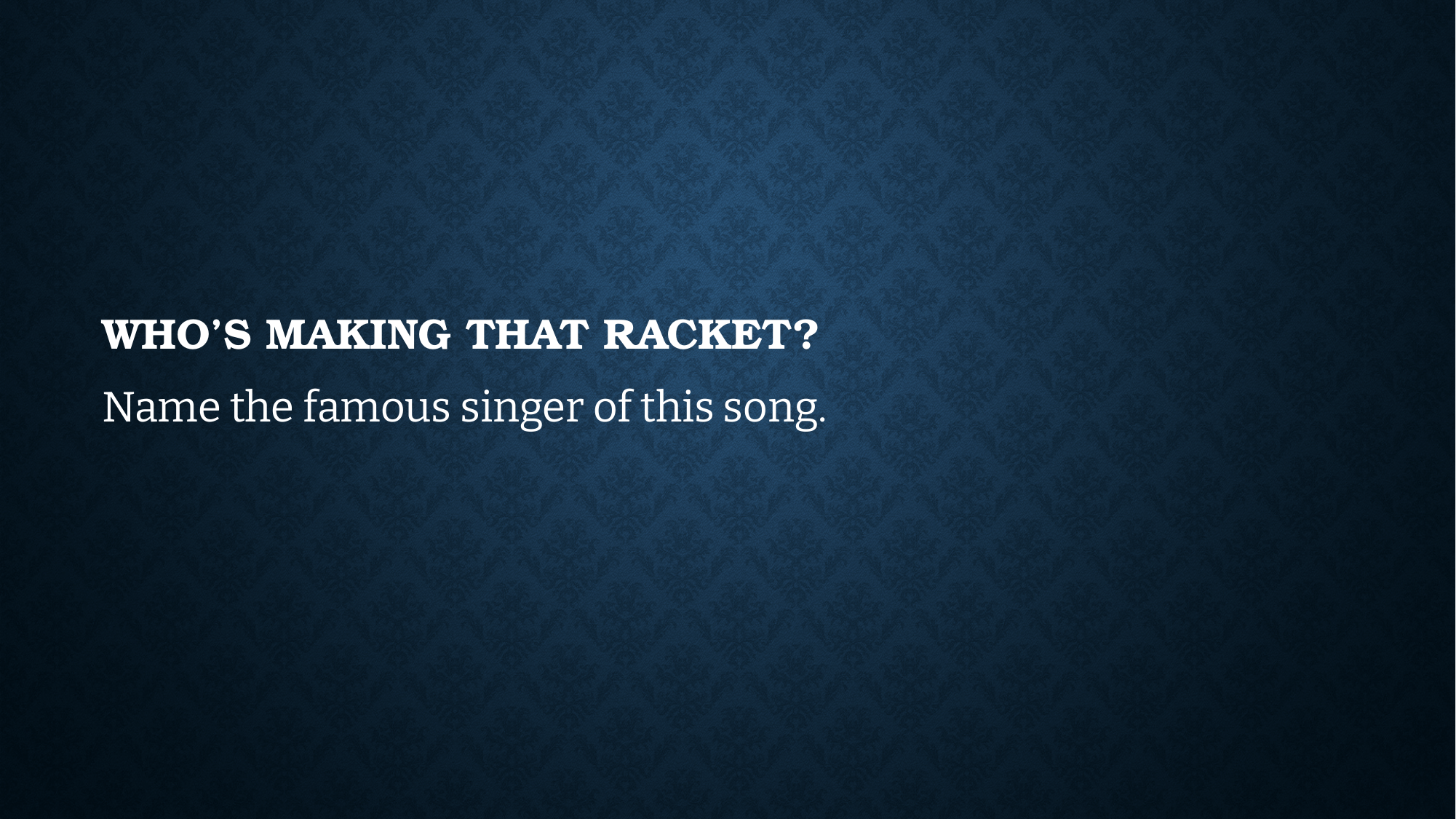

# Who’s making that racket?
Name the famous singer of this song.